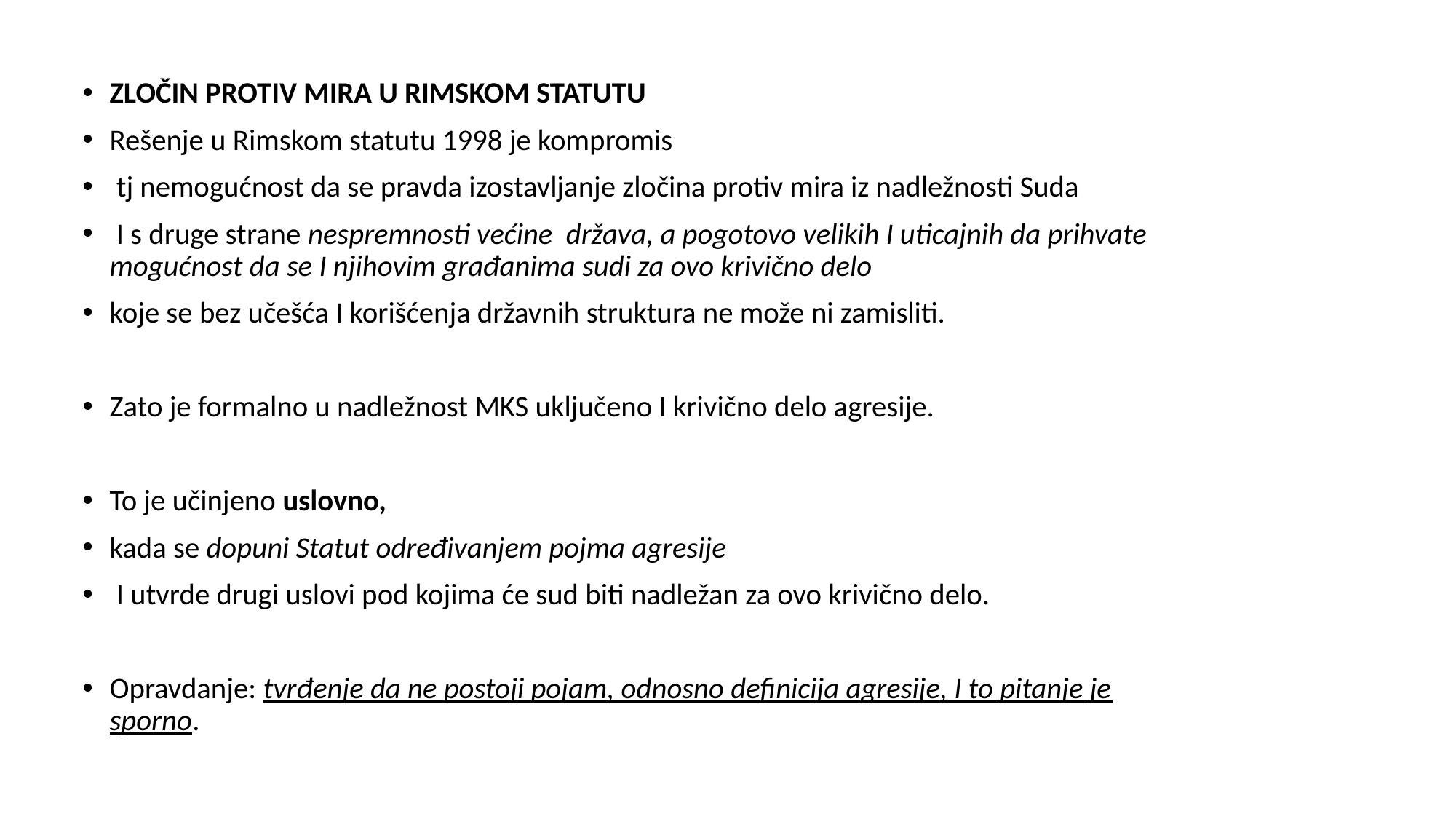

ZLOČIN PROTIV MIRA U RIMSKOM STATUTU
Rešenje u Rimskom statutu 1998 je kompromis
 tj nemogućnost da se pravda izostavljanje zločina protiv mira iz nadležnosti Suda
 I s druge strane nespremnosti većine  država, a pogotovo velikih I uticajnih da prihvate mogućnost da se I njihovim građanima sudi za ovo krivično delo
koje se bez učešća I korišćenja državnih struktura ne može ni zamisliti.

Zato je formalno u nadležnost MKS uključeno I krivično delo agresije.

To je učinjeno uslovno,
kada se dopuni Statut određivanjem pojma agresije
 I utvrde drugi uslovi pod kojima će sud biti nadležan za ovo krivično delo.

Opravdanje: tvrđenje da ne postoji pojam, odnosno definicija agresije, I to pitanje je sporno.